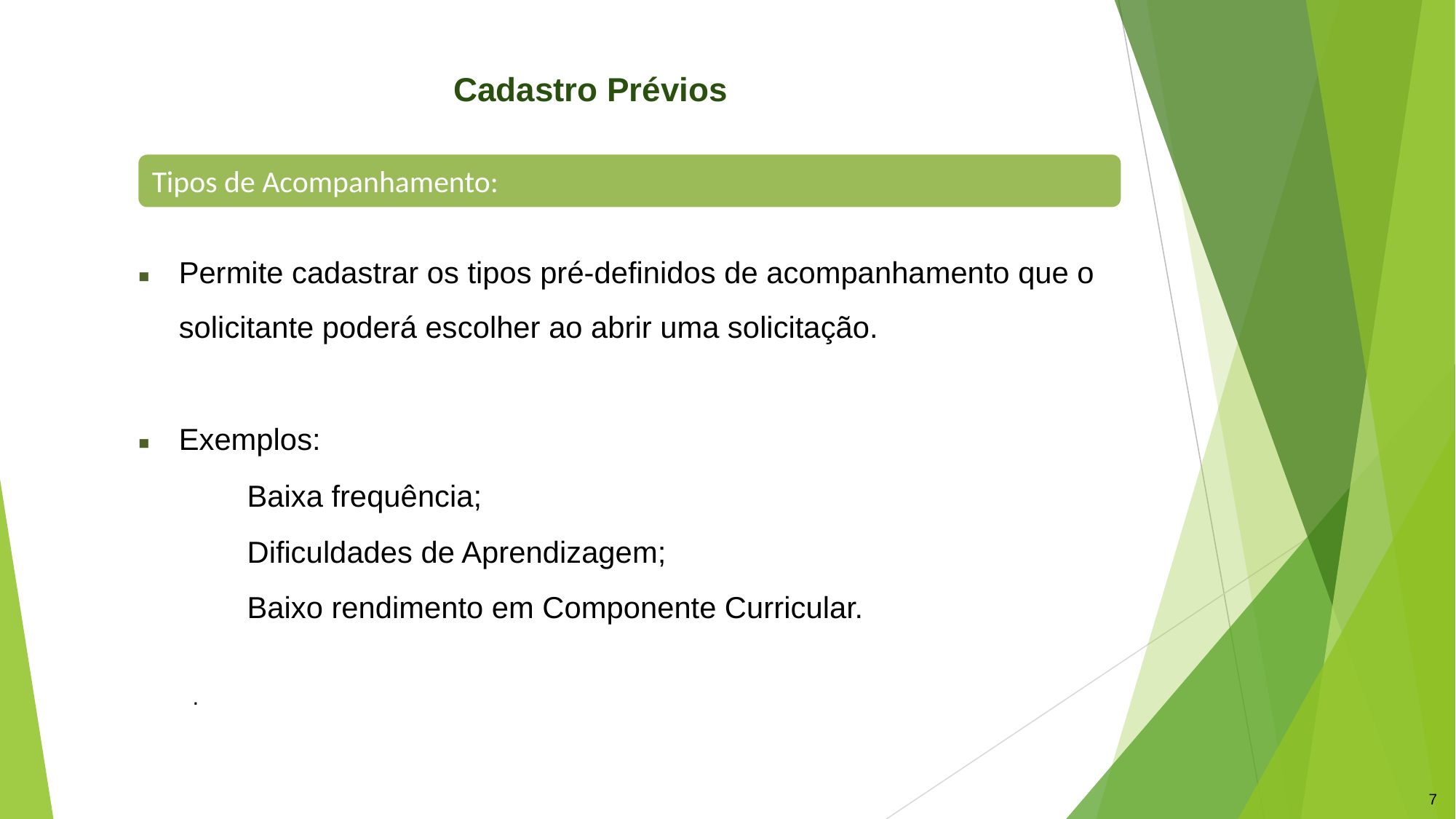

# Cadastro Prévios
Tipos de Acompanhamento:
Permite cadastrar os tipos pré-definidos de acompanhamento que o solicitante poderá escolher ao abrir uma solicitação.

Exemplos:
	Baixa frequência;
	Dificuldades de Aprendizagem;
	Baixo rendimento em Componente Curricular.

.

7